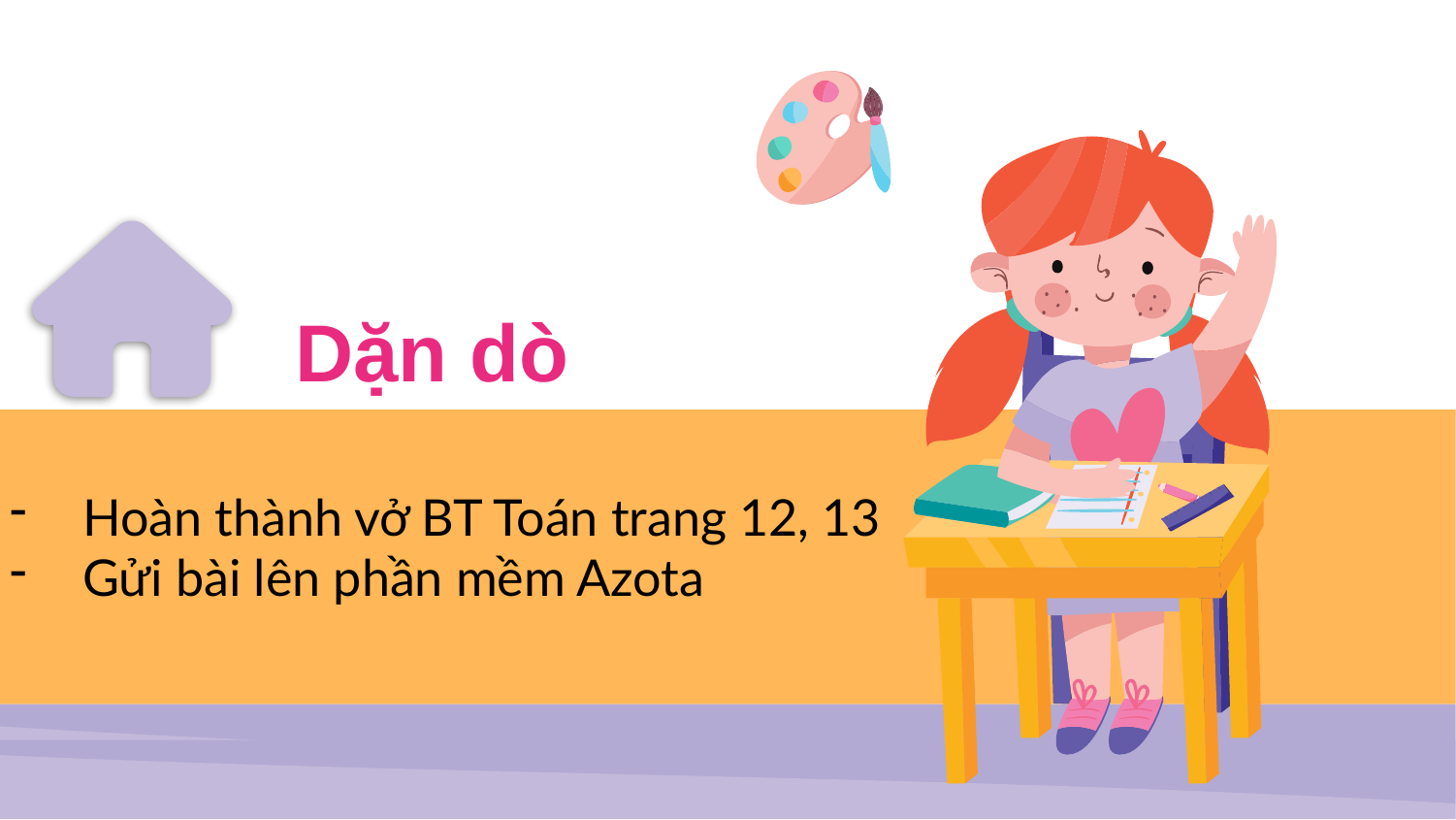

# Dặn dò
Hoàn thành vở BT Toán trang 12, 13
Gửi bài lên phần mềm Azota